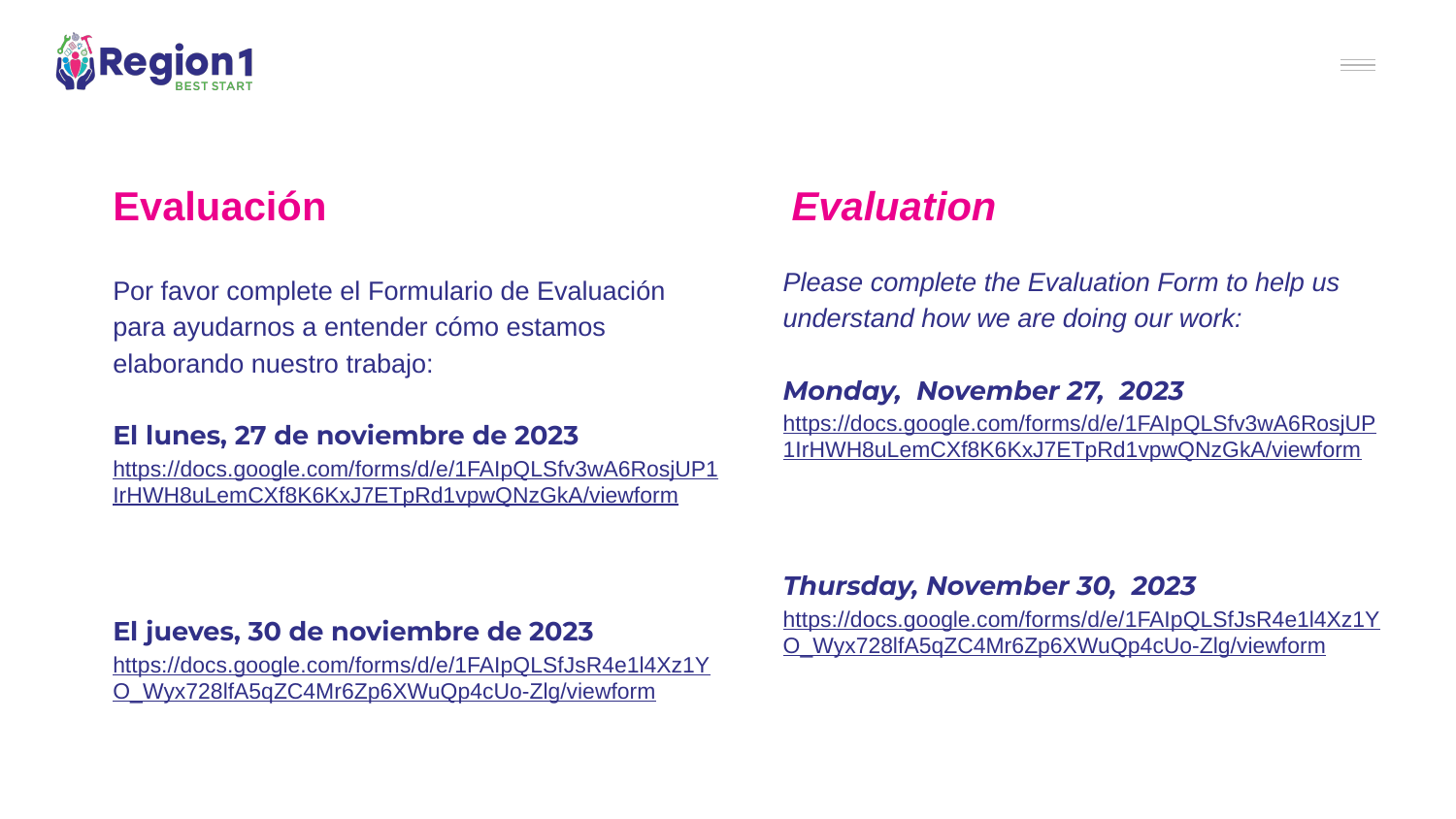

# Evaluación
Evaluation
Please complete the Evaluation Form to help us understand how we are doing our work:

Monday,  November 27,  2023
https://docs.google.com/forms/d/e/1FAIpQLSfv3wA6RosjUP1IrHWH8uLemCXf8K6KxJ7ETpRd1vpwQNzGkA/viewform

Thursday, November 30,  2023
https://docs.google.com/forms/d/e/1FAIpQLSfJsR4e1l4Xz1YO_Wyx728lfA5qZC4Mr6Zp6XWuQp4cUo-Zlg/viewform

Por favor complete el Formulario de Evaluación para ayudarnos a entender cómo estamos elaborando nuestro trabajo:

El lunes, 27 de noviembre de 2023
https://docs.google.com/forms/d/e/1FAIpQLSfv3wA6RosjUP1IrHWH8uLemCXf8K6KxJ7ETpRd1vpwQNzGkA/viewform

El jueves, 30 de noviembre de 2023
https://docs.google.com/forms/d/e/1FAIpQLSfJsR4e1l4Xz1YO_Wyx728lfA5qZC4Mr6Zp6XWuQp4cUo-Zlg/viewform